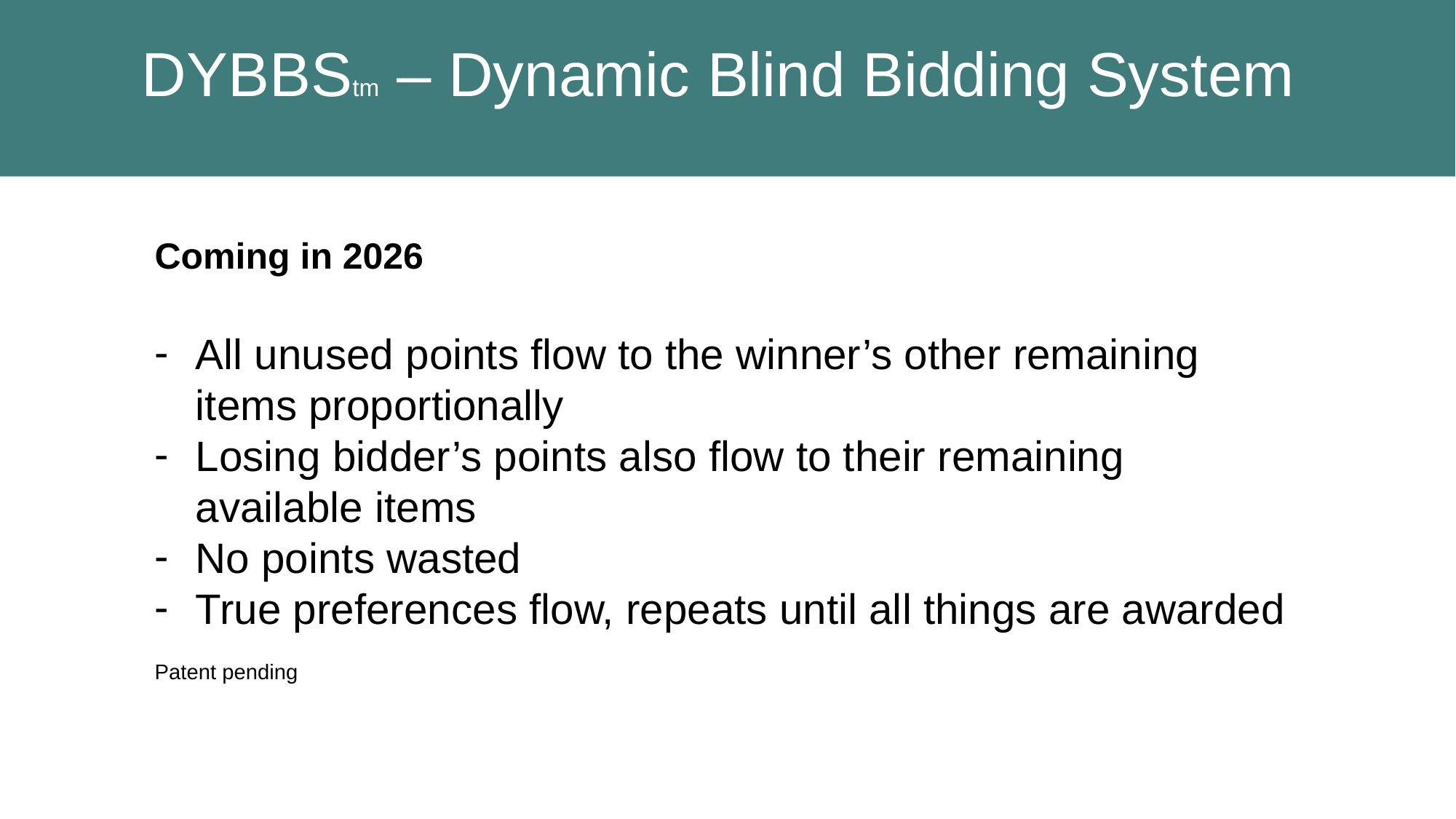

# DYBBStm – Dynamic Blind Bidding System
Coming in 2026

All unused points flow to the winner’s other remaining items proportionally
Losing bidder’s points also flow to their remaining available items
No points wasted
True preferences flow, repeats until all things are awarded

Patent pending